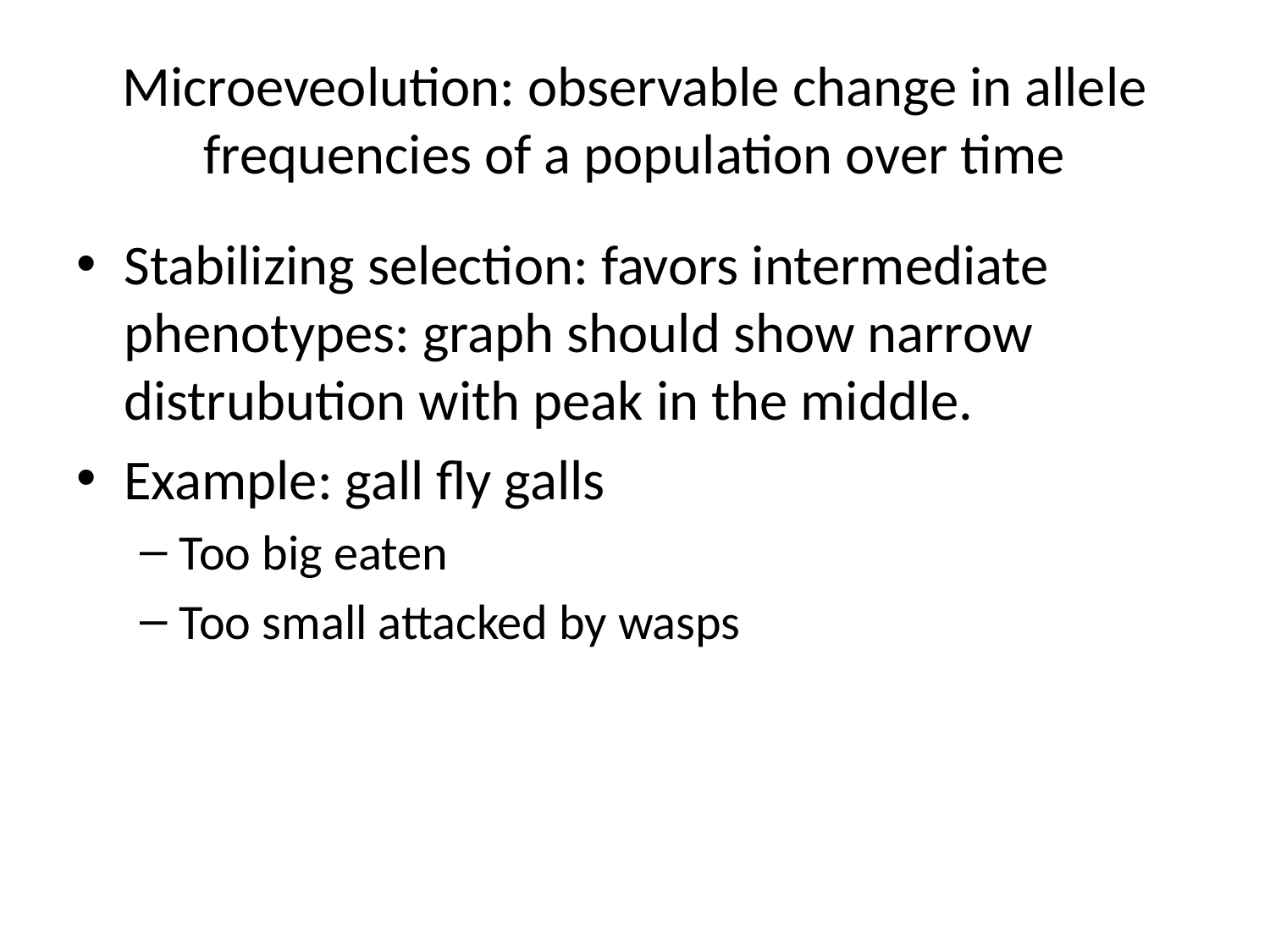

# Microeveolution: observable change in allele frequencies of a population over time
Stabilizing selection: favors intermediate phenotypes: graph should show narrow distrubution with peak in the middle.
Example: gall fly galls
Too big eaten
Too small attacked by wasps